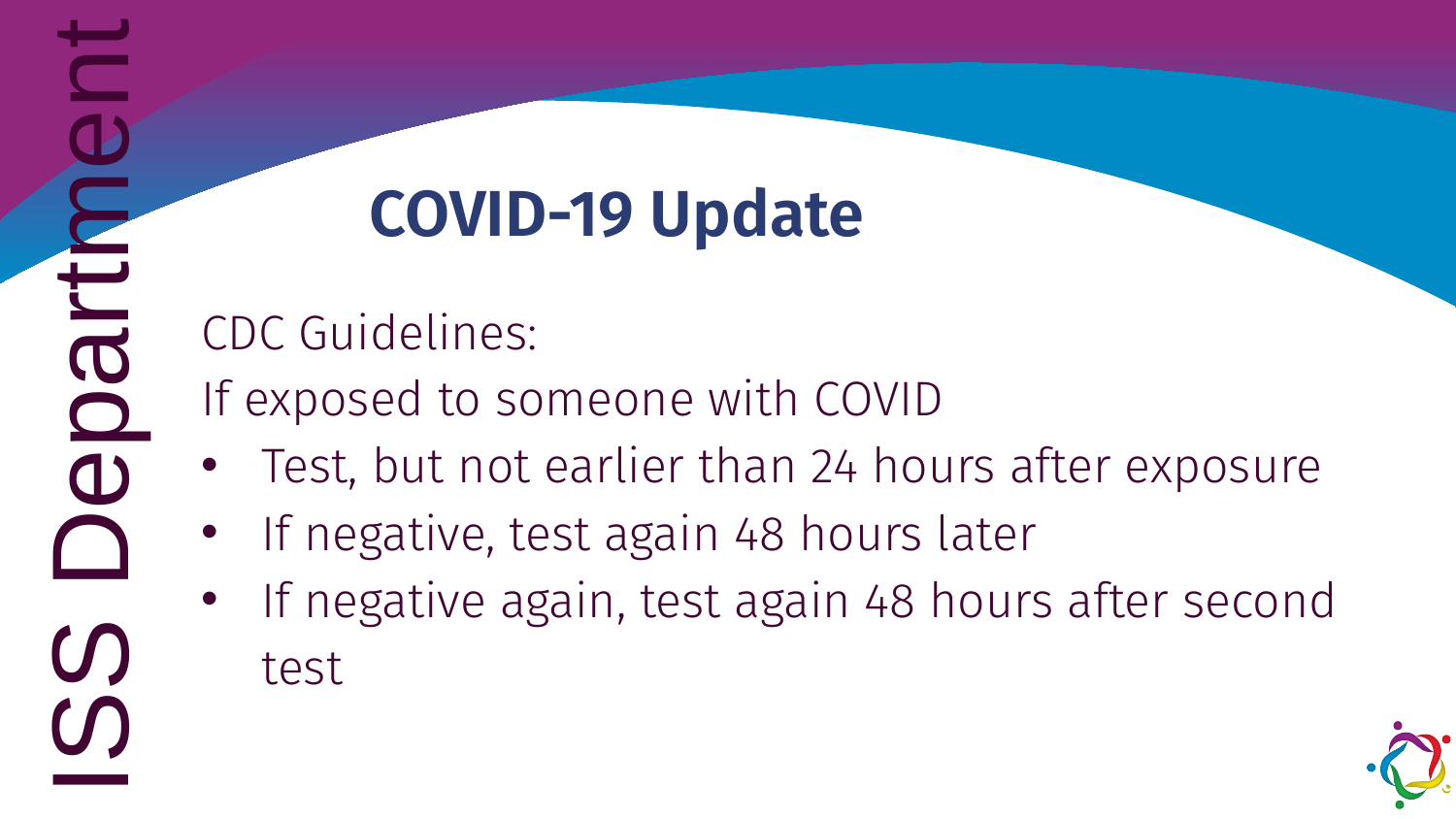

COVID-19 Update
CDC Guidelines:
If exposed to someone with COVID
Test, but not earlier than 24 hours after exposure
If negative, test again 48 hours later
If negative again, test again 48 hours after second test
ISS Department
9